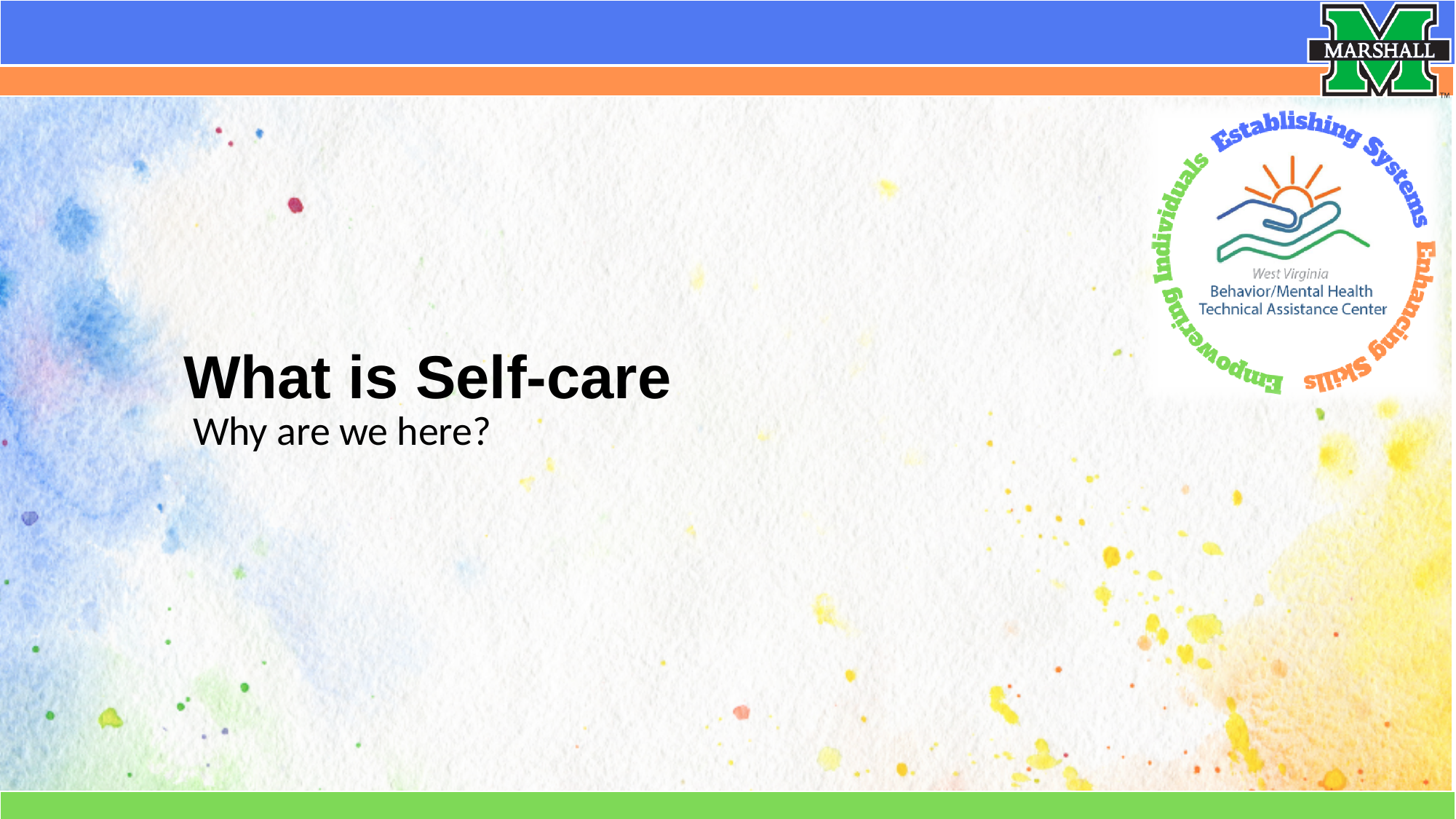

# What is Self-care
Why are we here?